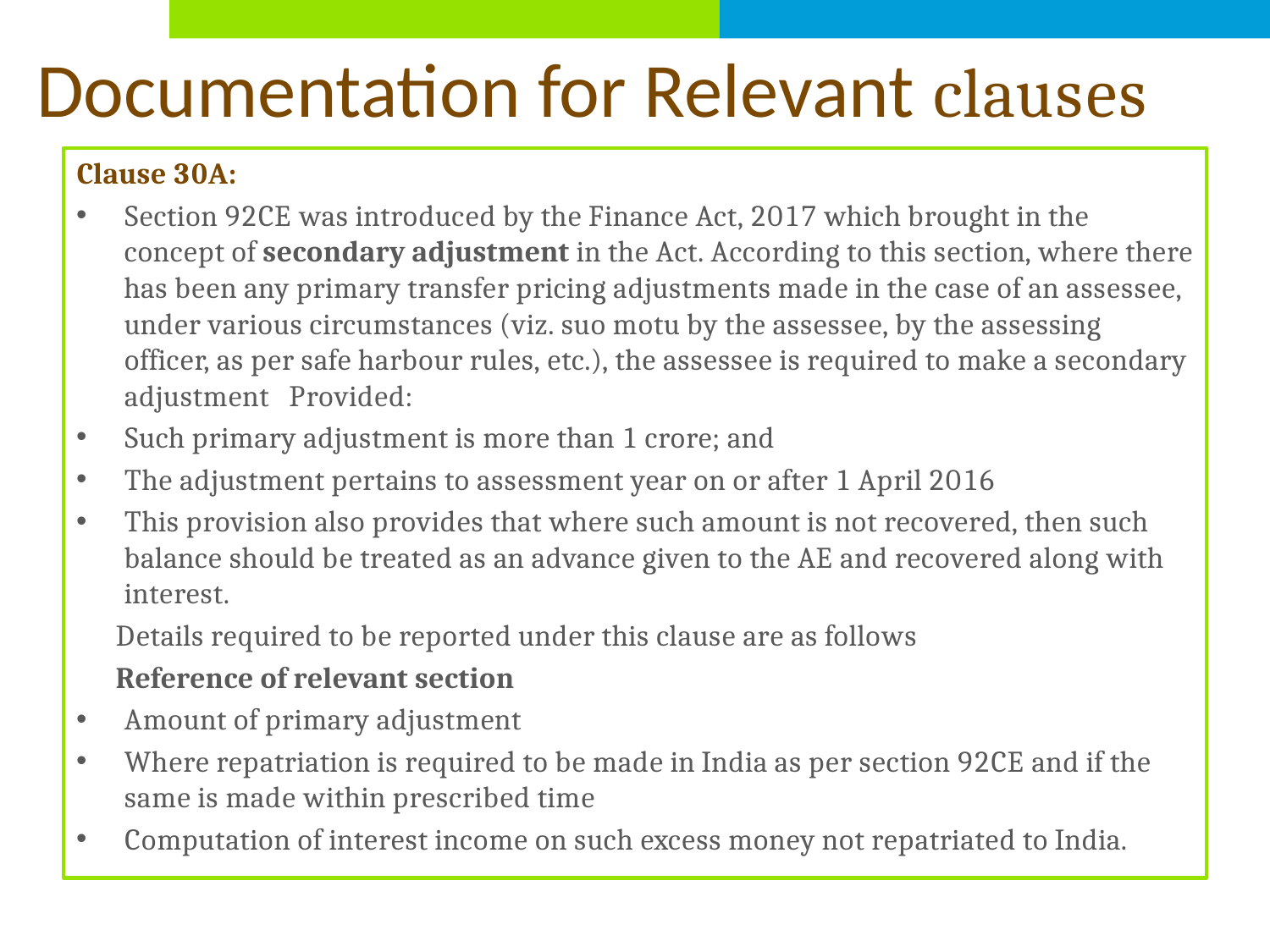

# Documentation for Relevant clauses
Clause 30A:
Section 92CE was introduced by the Finance Act, 2017 which brought in the concept of secondary adjustment in the Act. According to this section, where there has been any primary transfer pricing adjustments made in the case of an assessee, under various circumstances (viz. suo motu by the assessee, by the assessing officer, as per safe harbour rules, etc.), the assessee is required to make a secondary adjustment   Provided:
Such primary adjustment is more than 1 crore; and
The adjustment pertains to assessment year on or after 1 April 2016
This provision also provides that where such amount is not recovered, then such balance should be treated as an advance given to the AE and recovered along with interest.
      Details required to be reported under this clause are as follows
      Reference of relevant section
Amount of primary adjustment
Where repatriation is required to be made in India as per section 92CE and if the same is made within prescribed time
Computation of interest income on such excess money not repatriated to India.